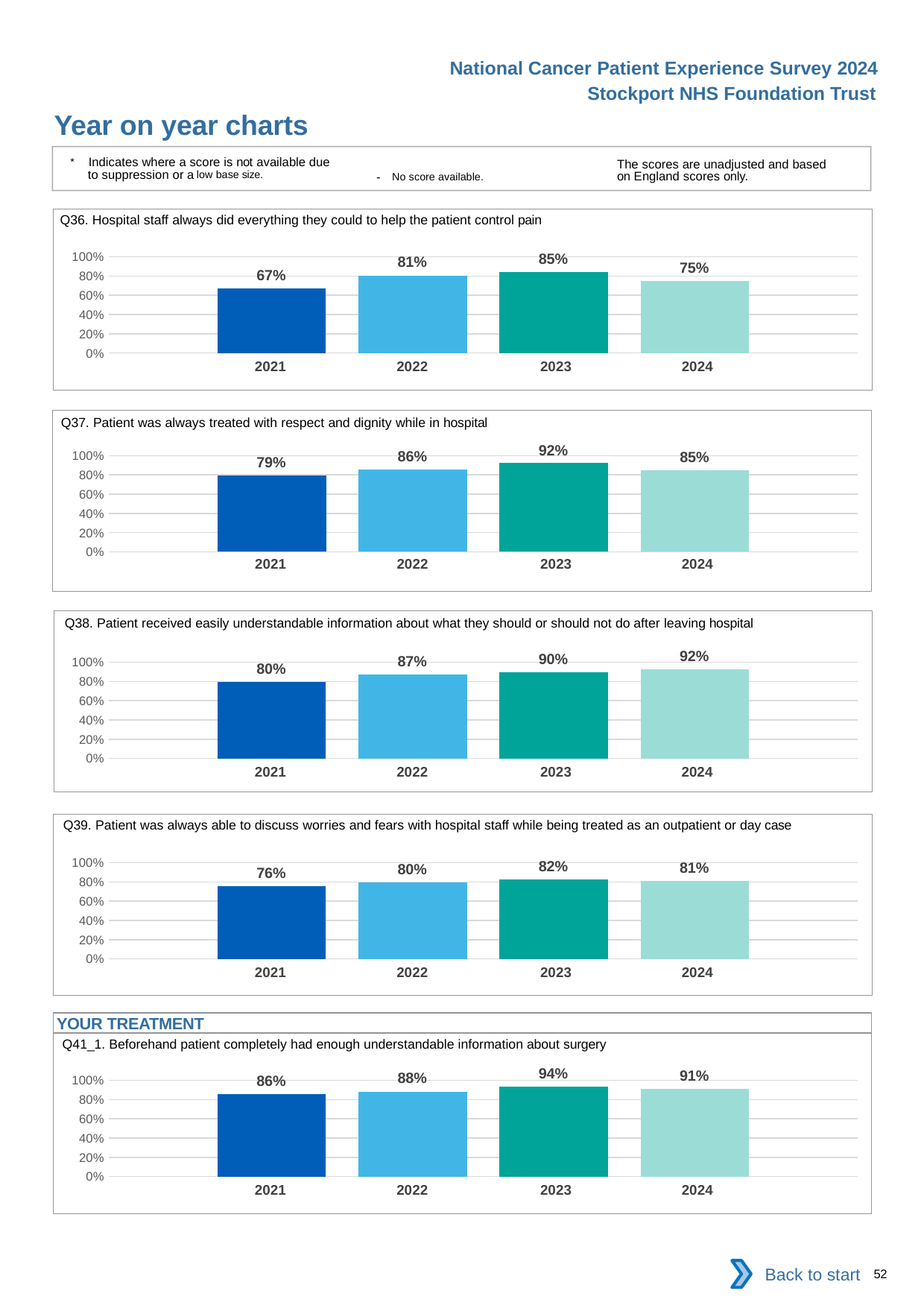

National Cancer Patient Experience Survey 2024
Stockport NHS Foundation Trust
Year on year charts

*  Indicates where a score is not available due to suppression or a low base size.
The scores are unadjusted and based on England scores only.
- No score available.
Q36. Hospital staff always did everything they could to help the patient control pain

### Chart

| Category | 2021 | 2022 | 2023 | 2024 |
|---|---|---|---|---|
| Category 1 | 0.673913 | 0.8064516 | 0.8450704 | 0.75 |
| 2021 | 2022 | 2023 | 2024 |
| --- | --- | --- | --- |
Q37. Patient was always treated with respect and dignity while in hospital

### Chart

| Category | 2021 | 2022 | 2023 | 2024 |
|---|---|---|---|---|
| Category 1 | 0.7909091 | 0.8571429 | 0.9220779 | 0.8507463 |
| 2021 | 2022 | 2023 | 2024 |
| --- | --- | --- | --- |
Q38. Patient received easily understandable information about what they should or should not do after leaving hospital

### Chart

| Category | 2021 | 2022 | 2023 | 2024 |
|---|---|---|---|---|
| Category 1 | 0.7980769 | 0.8695652 | 0.8987342 | 0.9242424 |
| 2021 | 2022 | 2023 | 2024 |
| --- | --- | --- | --- |
Q39. Patient was always able to discuss worries and fears with hospital staff while being treated as an outpatient or day case

### Chart

| Category | 2021 | 2022 | 2023 | 2024 |
|---|---|---|---|---|
| Category 1 | 0.7578125 | 0.7978723 | 0.8241758 | 0.8101266 |
| 2021 | 2022 | 2023 | 2024 |
| --- | --- | --- | --- |
YOUR TREATMENT
Q41_1. Beforehand patient completely had enough understandable information about surgery

### Chart

| Category | 2021 | 2022 | 2023 | 2024 |
|---|---|---|---|---|
| Category 1 | 0.8583333 | 0.8846154 | 0.9367089 | 0.9113924 |
| 2021 | 2022 | 2023 | 2024 |
| --- | --- | --- | --- |
Back to start

52